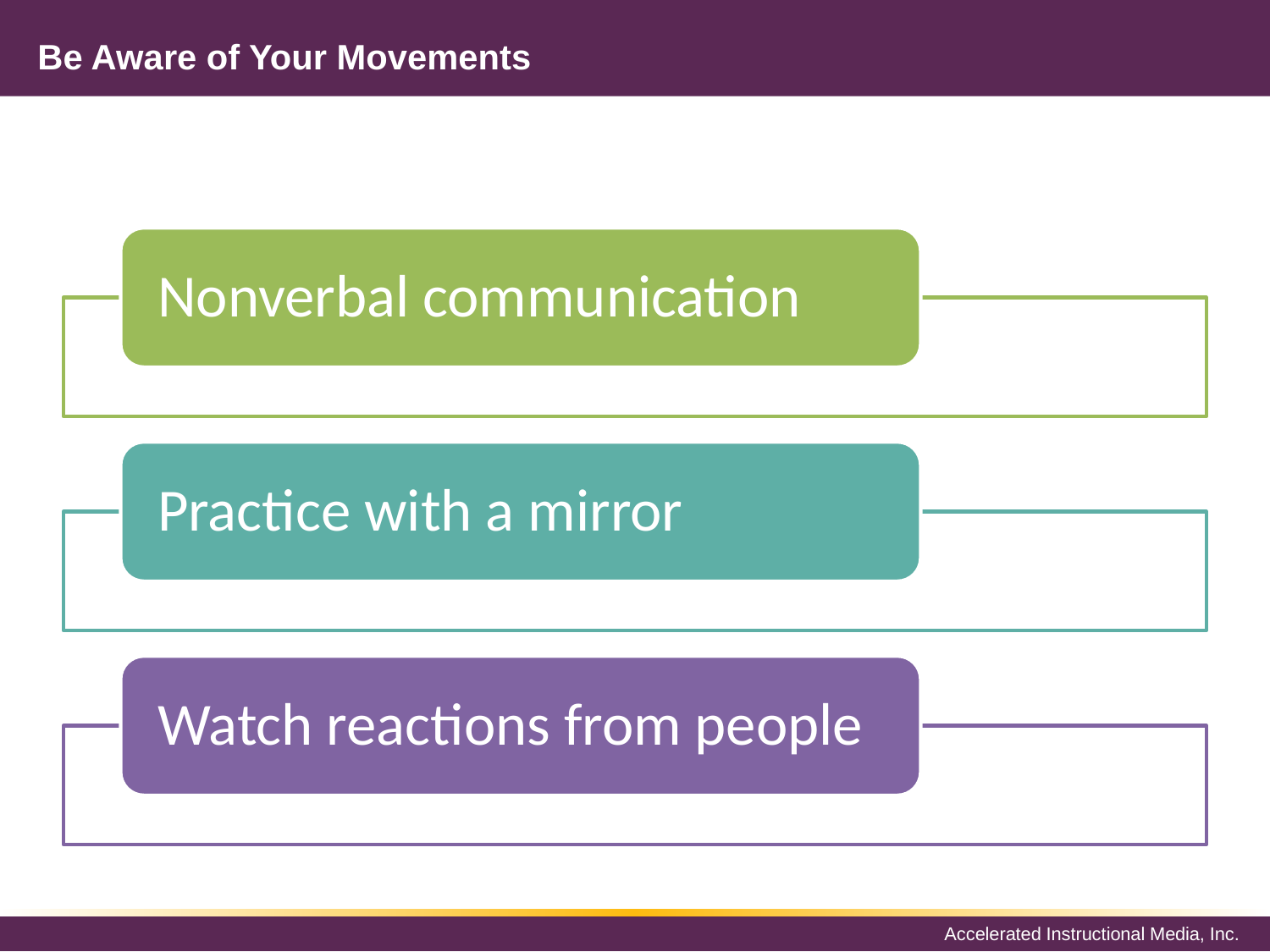

# Be Aware of Your Movements

Nonverbal communication

Practice with a mirror

Watch reactions from people